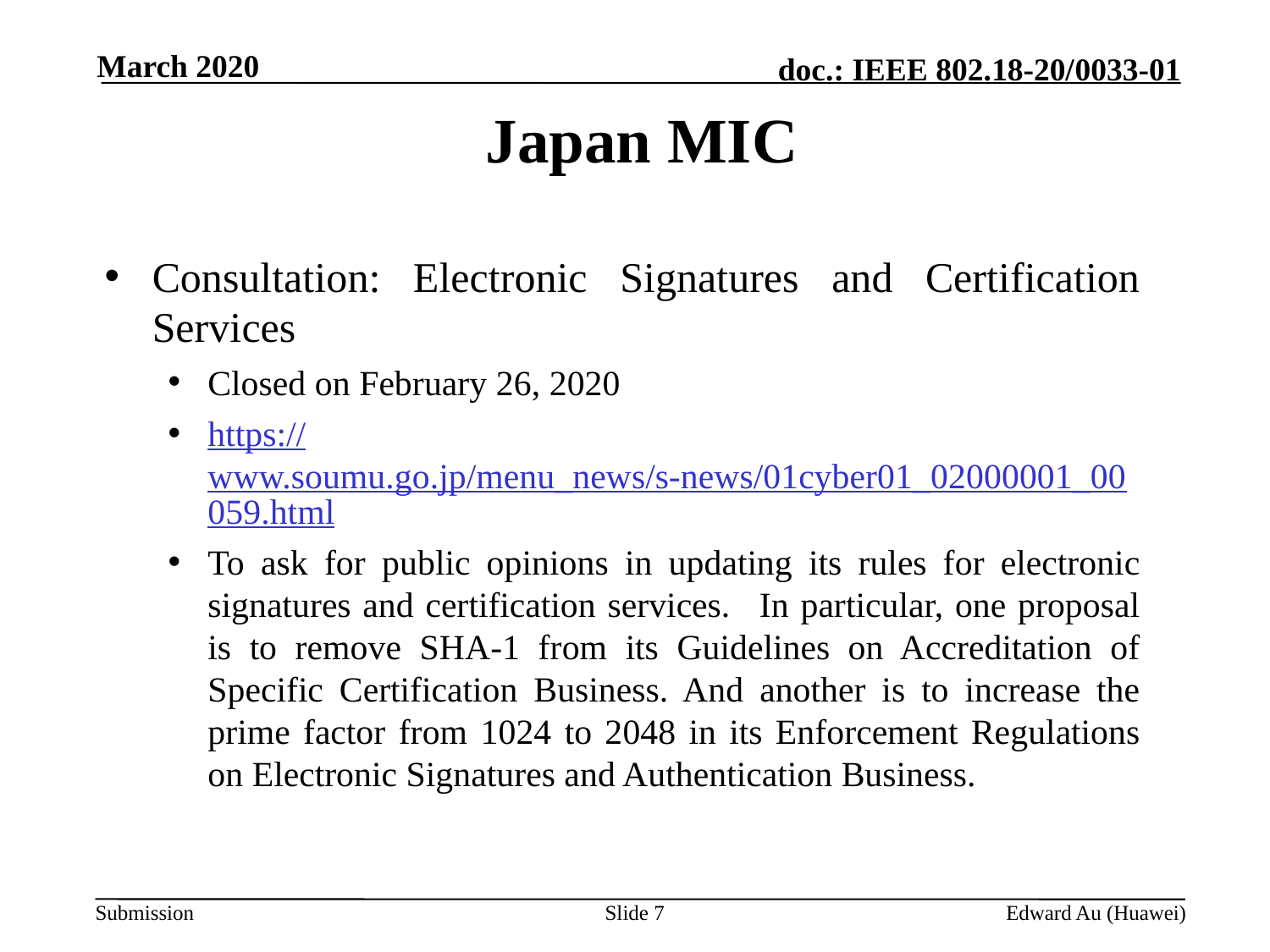

March 2020
# Japan MIC
Consultation: Electronic Signatures and Certification Services
Closed on February 26, 2020
https://www.soumu.go.jp/menu_news/s-news/01cyber01_02000001_00059.html
To ask for public opinions in updating its rules for electronic signatures and certification services.   In particular, one proposal is to remove SHA-1 from its Guidelines on Accreditation of Specific Certification Business. And another is to increase the prime factor from 1024 to 2048 in its Enforcement Regulations on Electronic Signatures and Authentication Business.
Slide 7
Edward Au (Huawei)